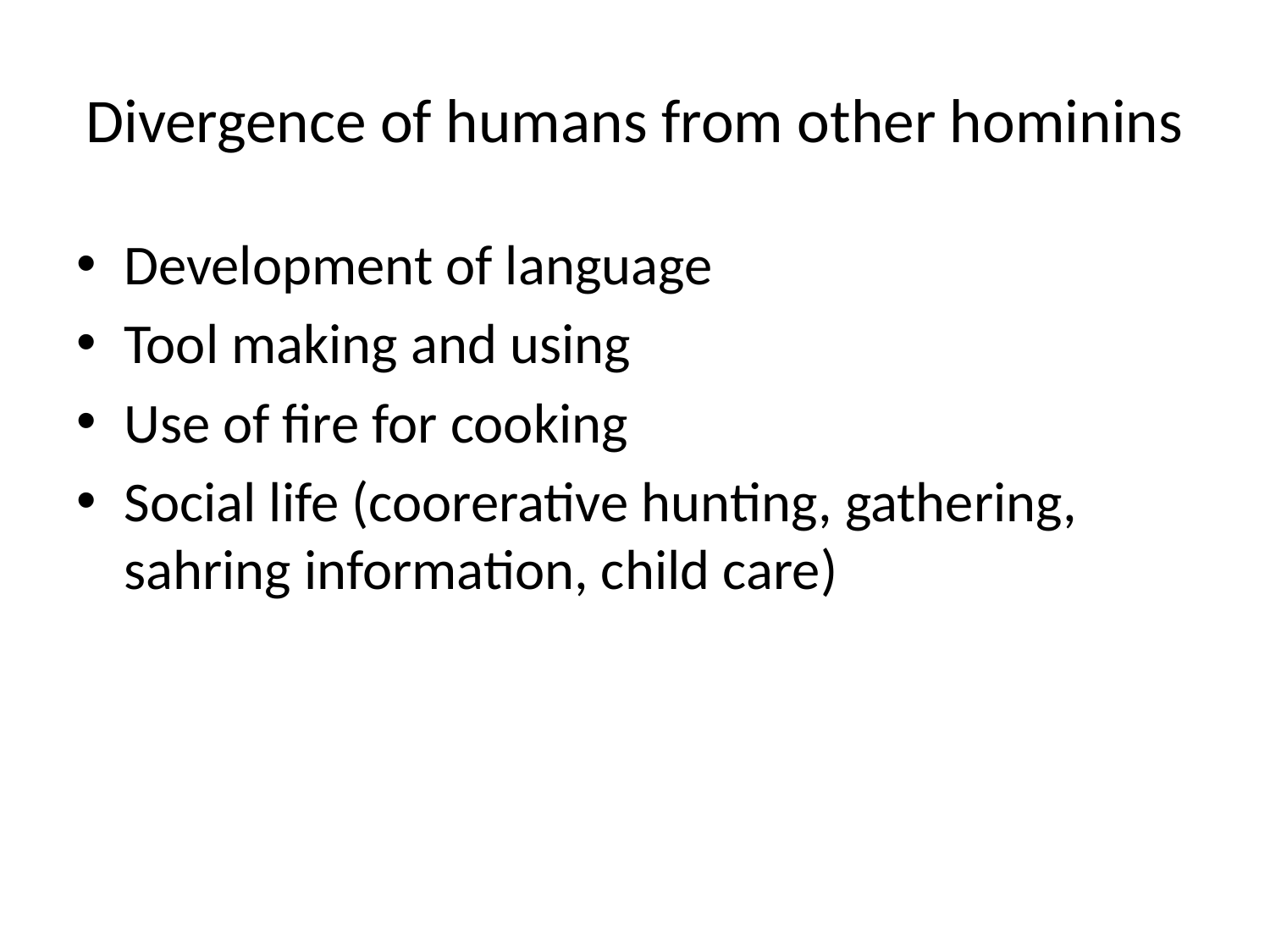

# Divergence of humans from other hominins
Development of language
Tool making and using
Use of fire for cooking
Social life (coorerative hunting, gathering, sahring information, child care)